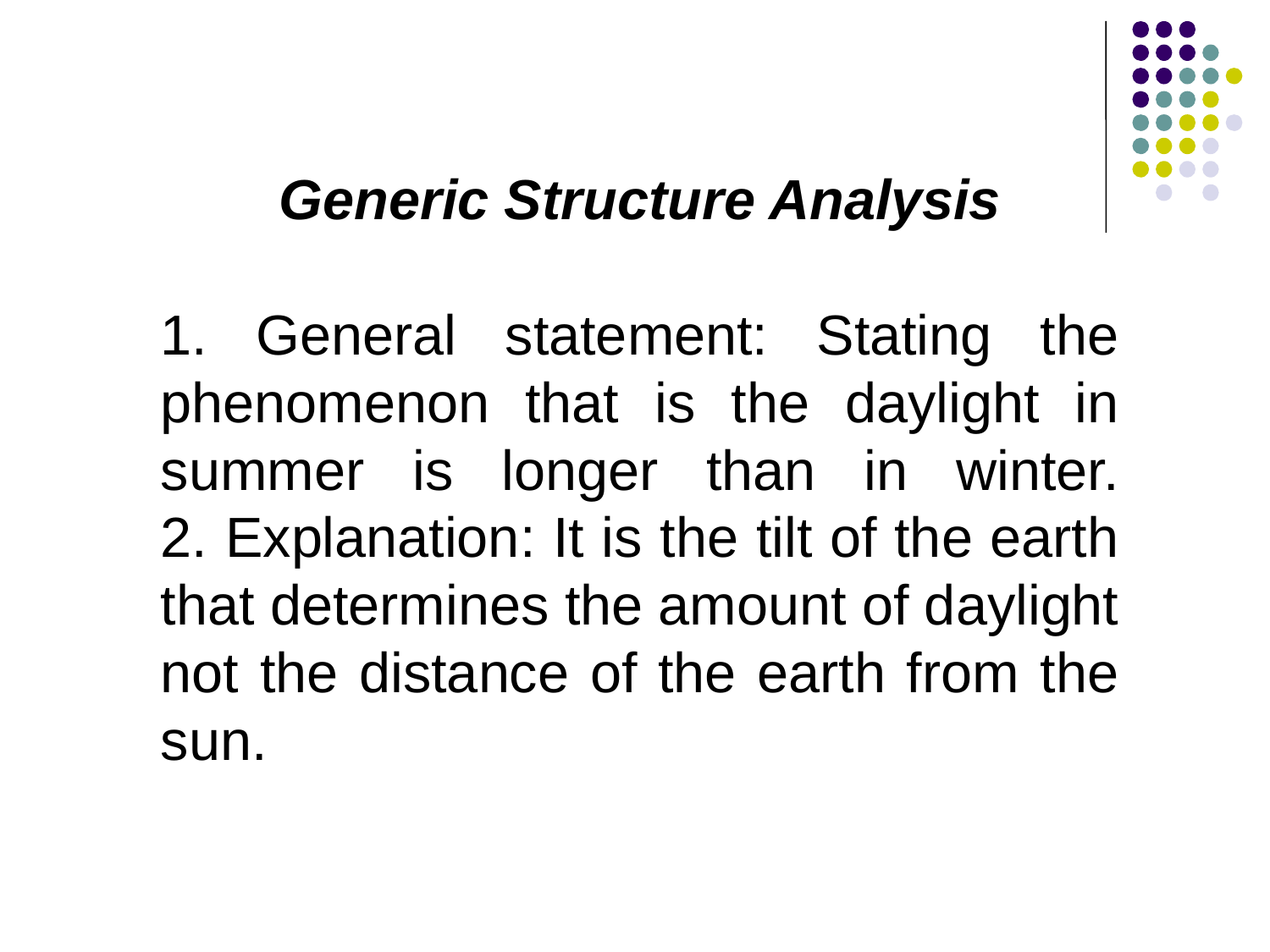

Generic Structure Analysis
1. General statement: Stating the phenomenon that is the daylight in summer is longer than in winter.
2. Explanation: It is the tilt of the earth that determines the amount of daylight not the distance of the earth from the sun.